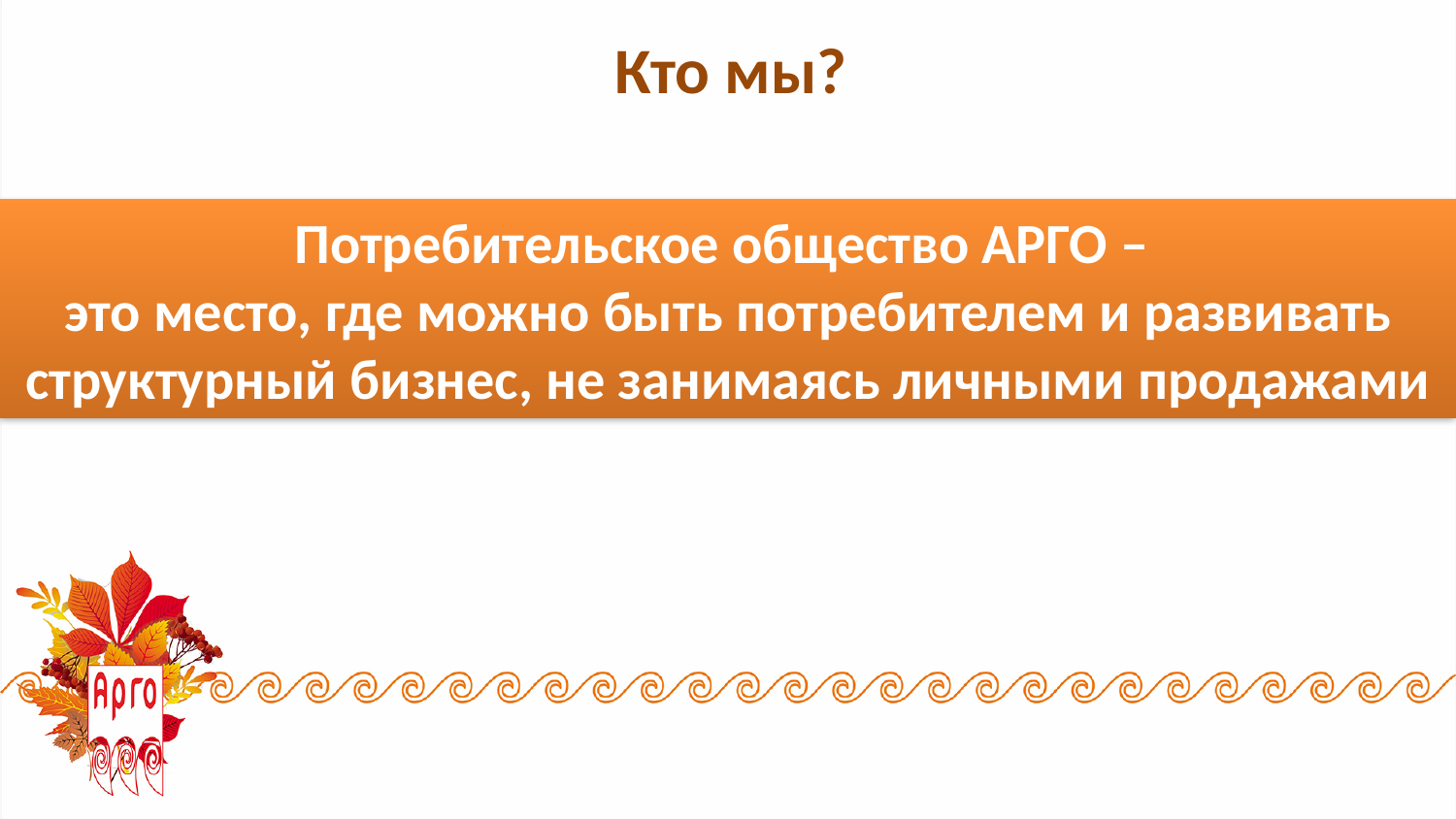

Кто мы?
Потребительское общество АРГО –
это место, где можно быть потребителем и развивать структурный бизнес, не занимаясь личными продажами